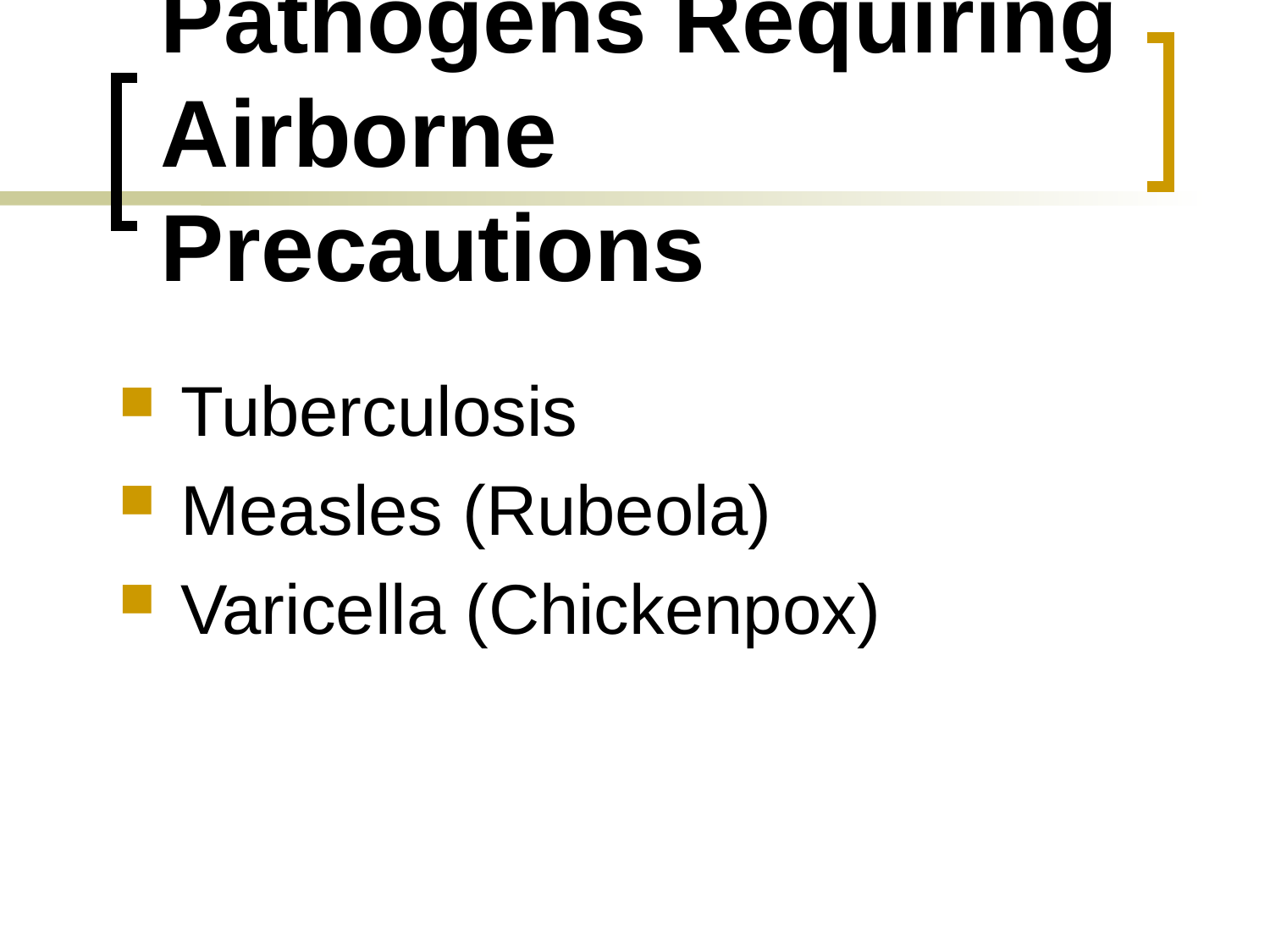

# Pathogens Requiring Airborne Precautions
Tuberculosis
Measles (Rubeola)
Varicella (Chickenpox)